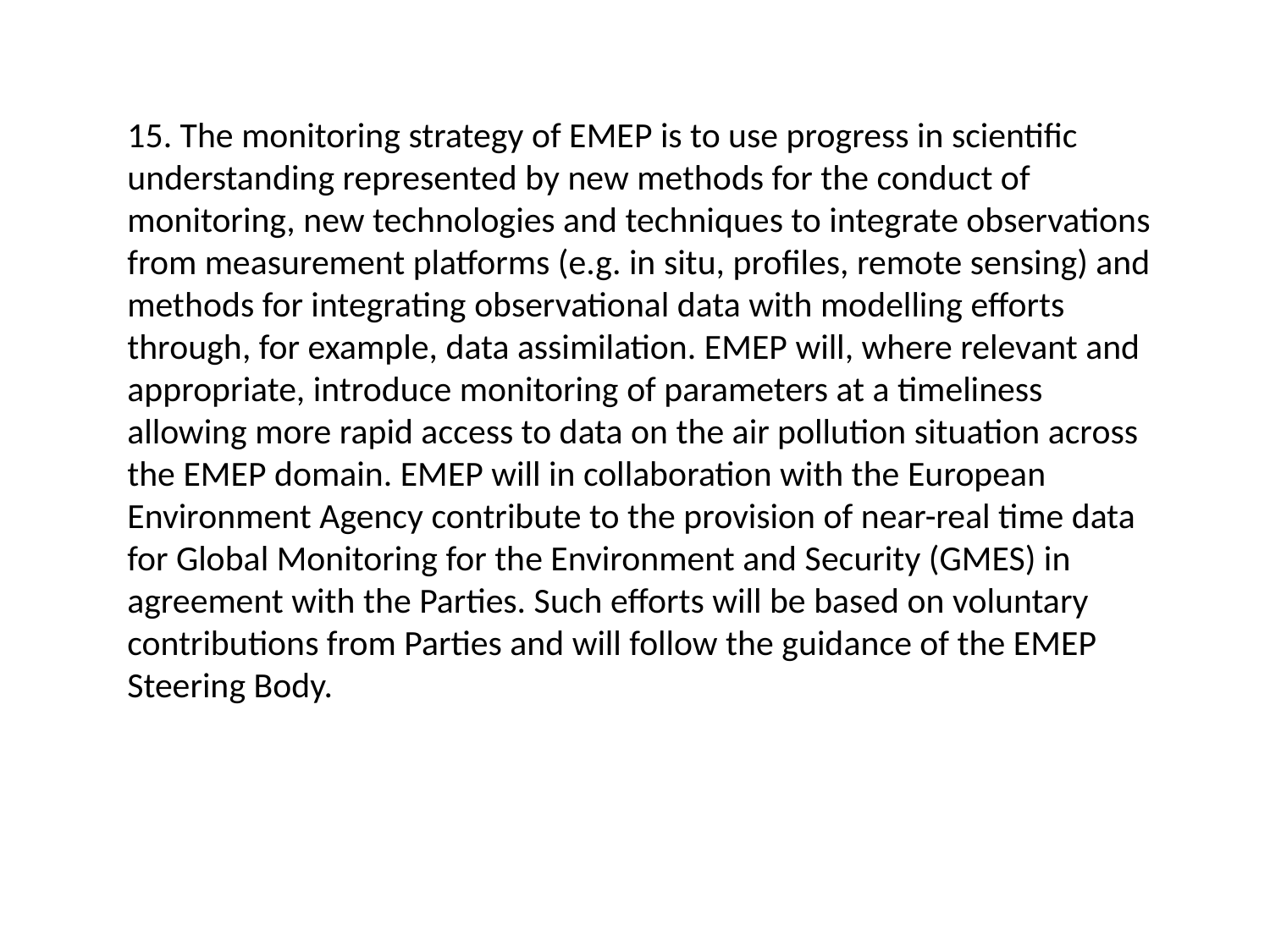

15. The monitoring strategy of EMEP is to use progress in scientific understanding represented by new methods for the conduct of monitoring, new technologies and techniques to integrate observations from measurement platforms (e.g. in situ, profiles, remote sensing) and methods for integrating observational data with modelling efforts through, for example, data assimilation. EMEP will, where relevant and appropriate, introduce monitoring of parameters at a timeliness allowing more rapid access to data on the air pollution situation across the EMEP domain. EMEP will in collaboration with the European Environment Agency contribute to the provision of near-real time data for Global Monitoring for the Environment and Security (GMES) in agreement with the Parties. Such efforts will be based on voluntary contributions from Parties and will follow the guidance of the EMEP Steering Body.